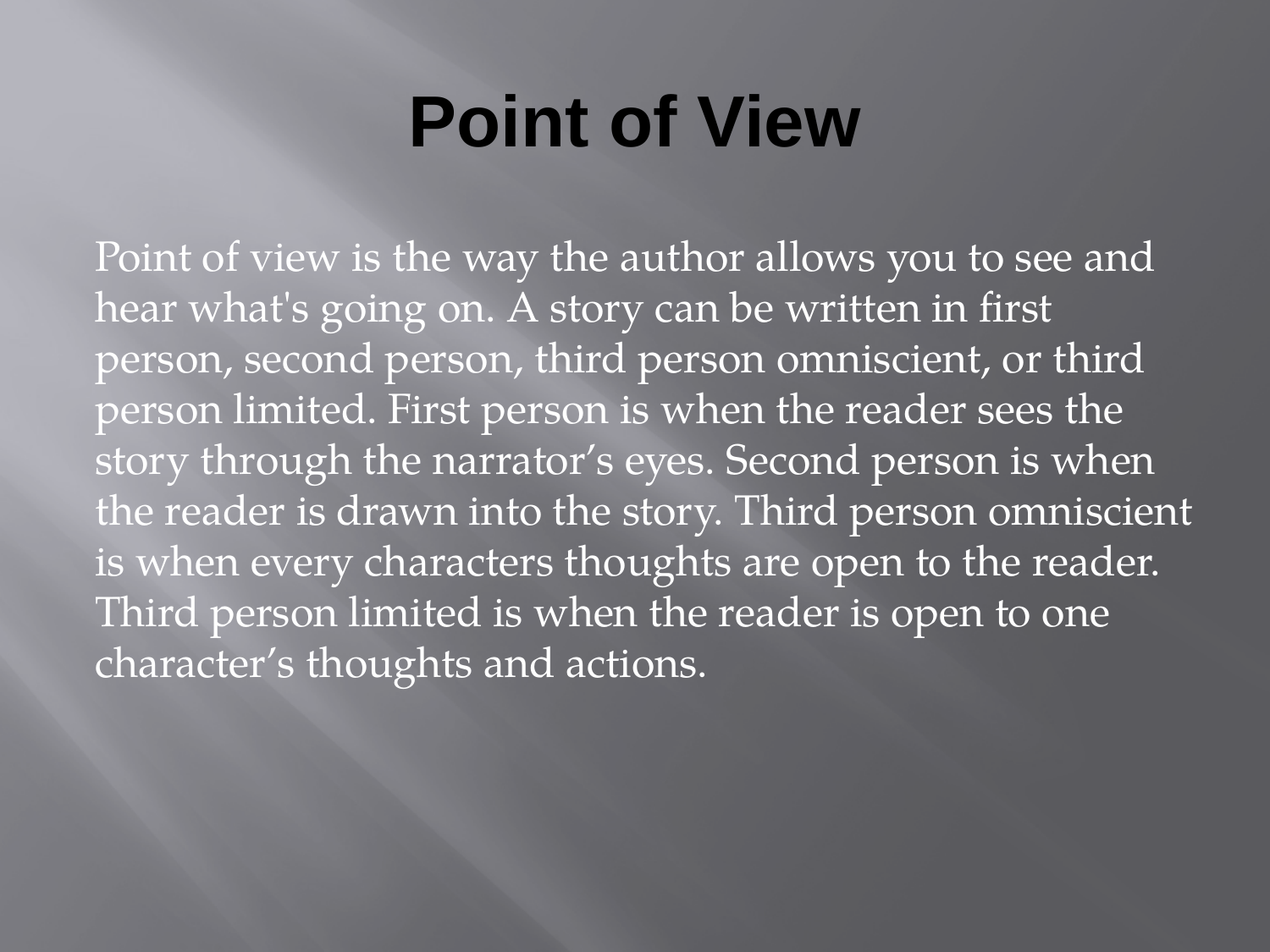

# Point of View
Point of view is the way the author allows you to see and hear what's going on. A story can be written in first person, second person, third person omniscient, or third person limited. First person is when the reader sees the story through the narrator’s eyes. Second person is when the reader is drawn into the story. Third person omniscient is when every characters thoughts are open to the reader. Third person limited is when the reader is open to one character’s thoughts and actions.